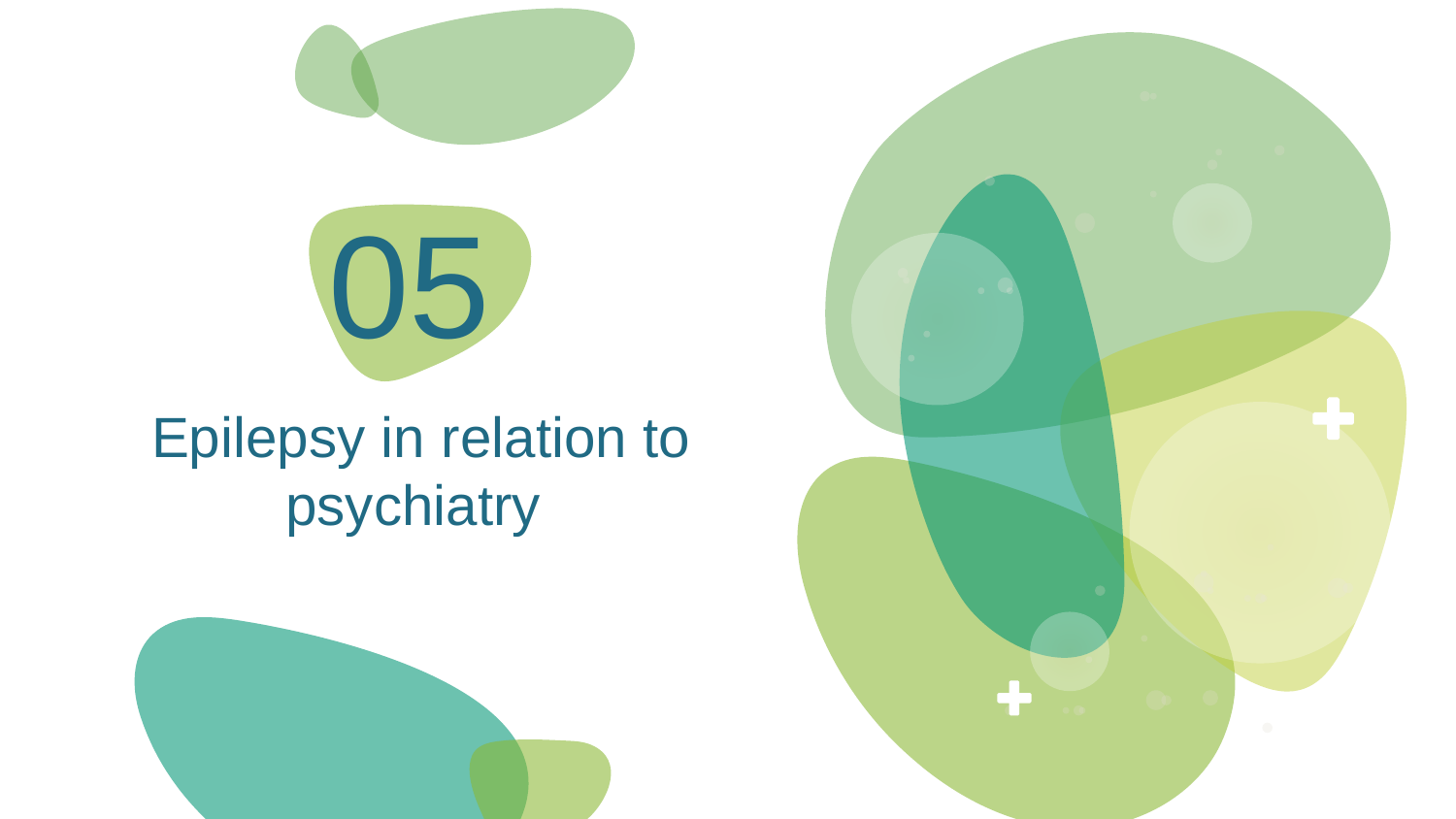

05

# Epilepsy in relation to psychiatry